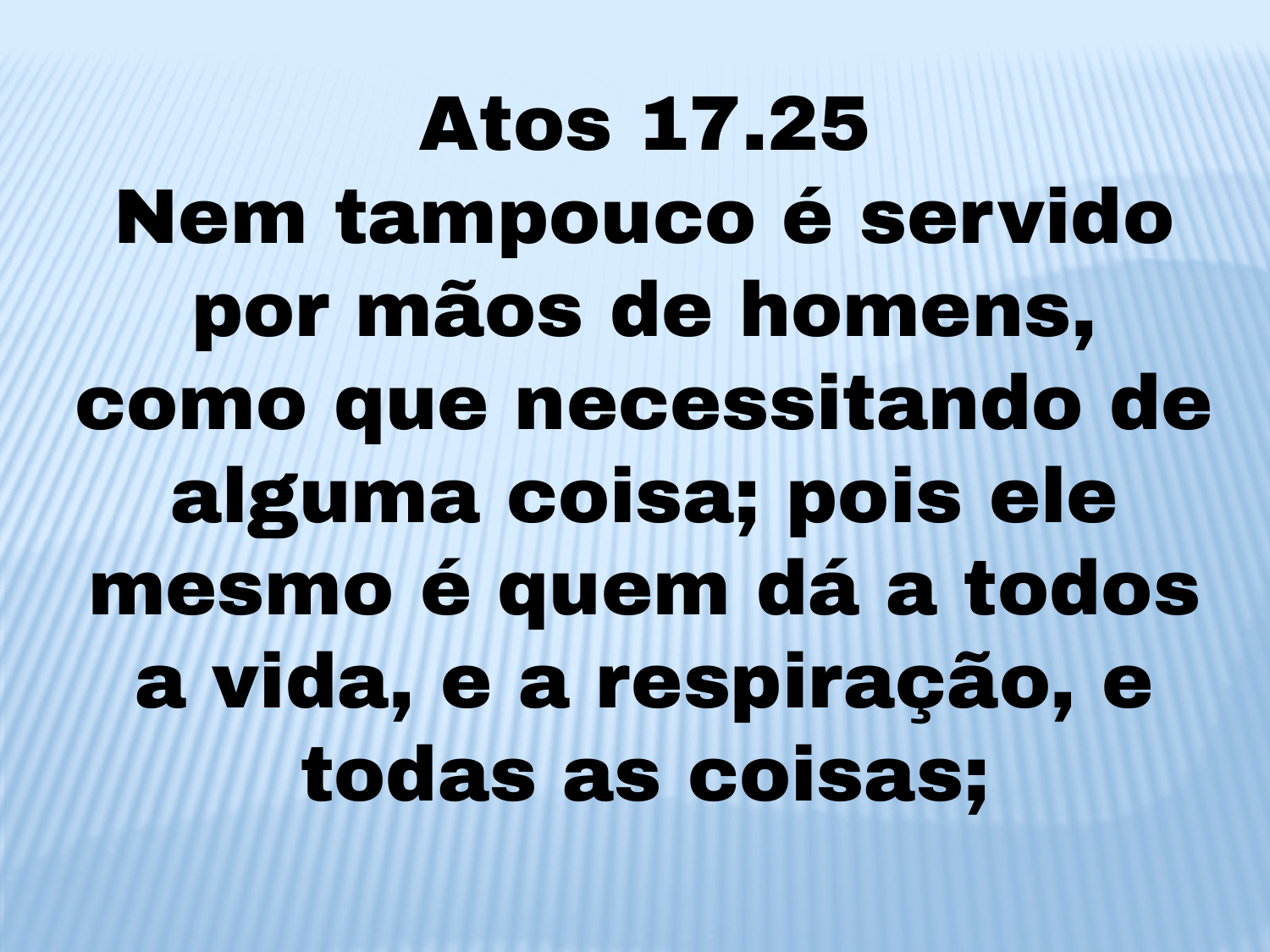

Atos 17.25
Nem tampouco é servido por mãos de homens, como que necessitando de alguma coisa; pois ele mesmo é quem dá a todos a vida, e a respiração, e todas as coisas;